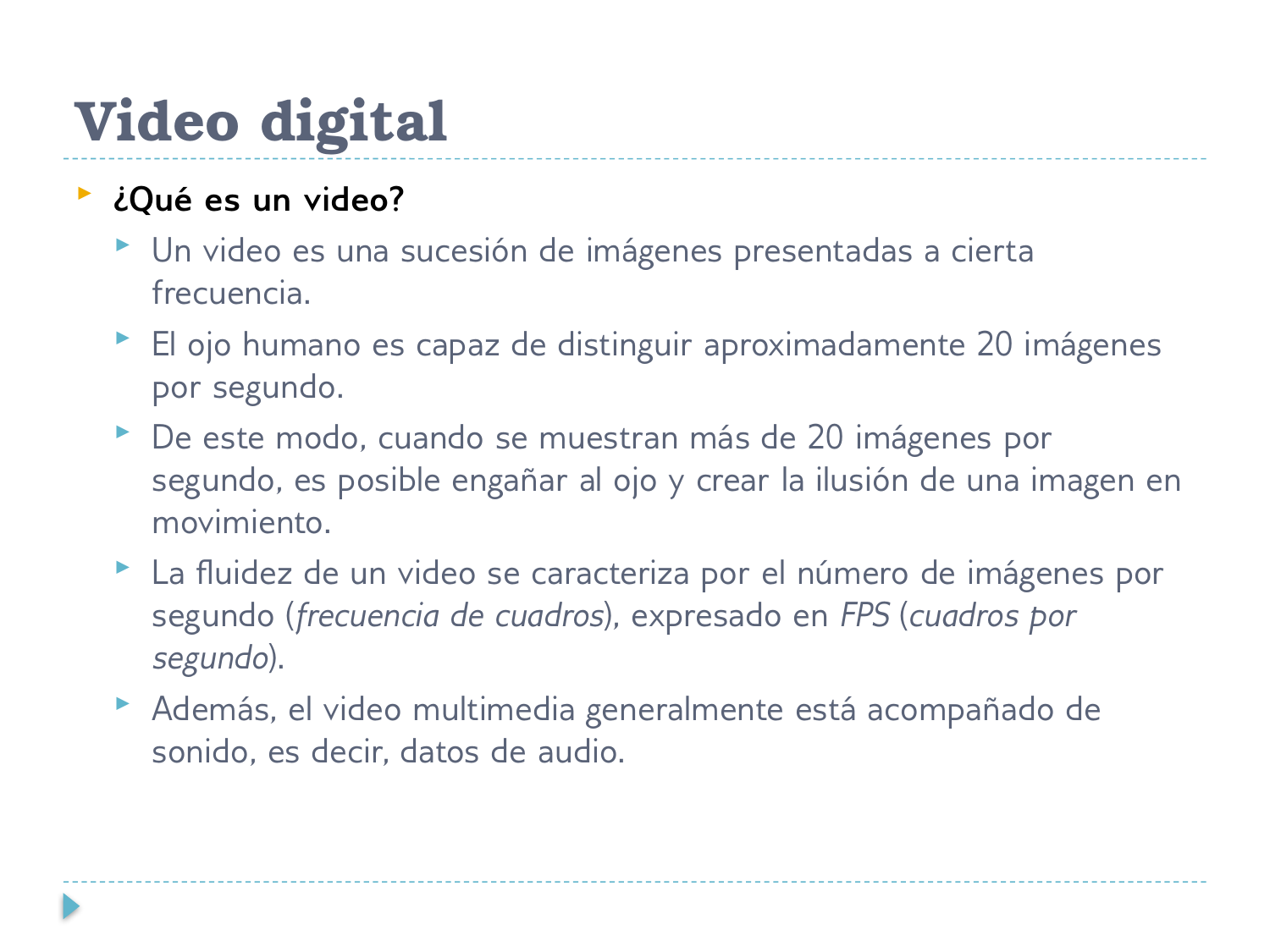

# Video digital
¿Qué es un video?
Un video es una sucesión de imágenes presentadas a cierta frecuencia.
El ojo humano es capaz de distinguir aproximadamente 20 imágenes por segundo.
De este modo, cuando se muestran más de 20 imágenes por segundo, es posible engañar al ojo y crear la ilusión de una imagen en movimiento.
La fluidez de un video se caracteriza por el número de imágenes por segundo (frecuencia de cuadros), expresado en FPS (cuadros por segundo).
Además, el video multimedia generalmente está acompañado de sonido, es decir, datos de audio.